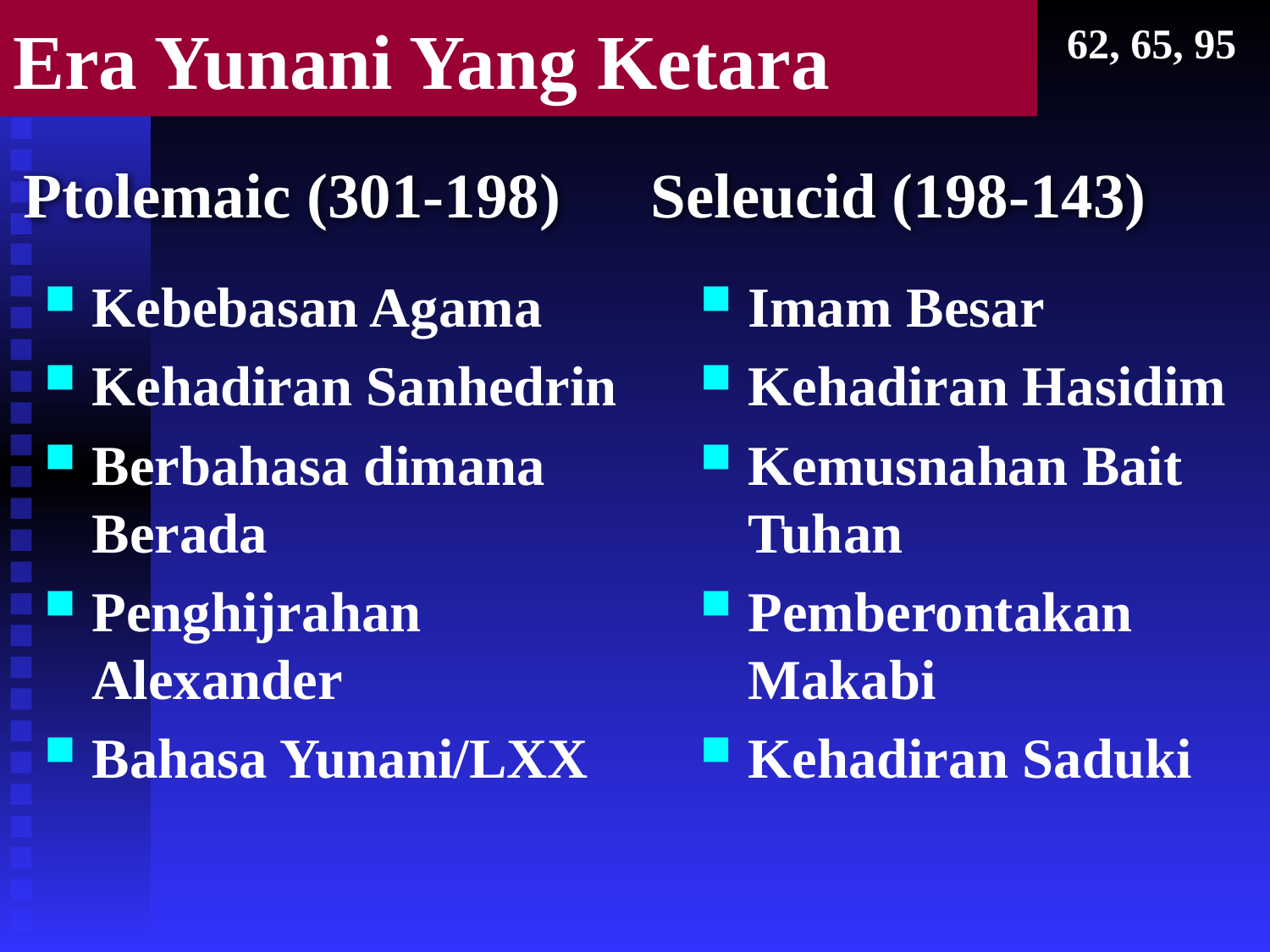

# Era Yunani Yang Ketara
62, 65, 95
Ptolemaic (301-198)
Seleucid (198-143)

Kebebasan Agama
Kehadiran Sanhedrin
Berbahasa dimana Berada
Penghijrahan Alexander
Bahasa Yunani/LXX
Imam Besar
Kehadiran Hasidim
Kemusnahan Bait Tuhan
Pemberontakan Makabi
Kehadiran Saduki